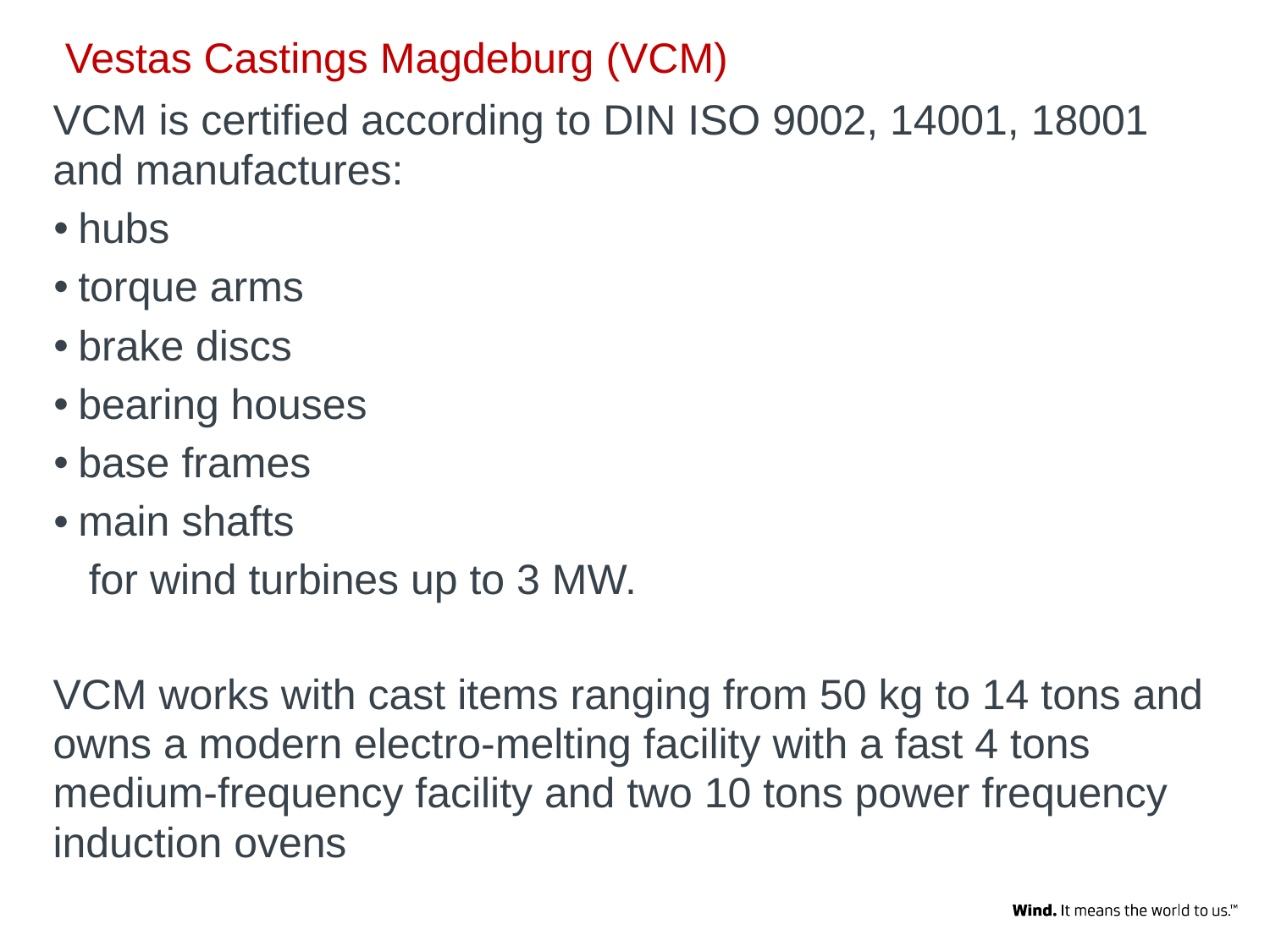

Vestas Castings Magdeburg (VCM)
VCM is certified according to DIN ISO 9002, 14001, 18001 and manufactures:
hubs
torque arms
brake discs
bearing houses
base frames
main shafts
   for wind turbines up to 3 MW.

VCM works with cast items ranging from 50 kg to 14 tons and owns a modern electro-melting facility with a fast 4 tons medium-frequency facility and two 10 tons power frequency induction ovens